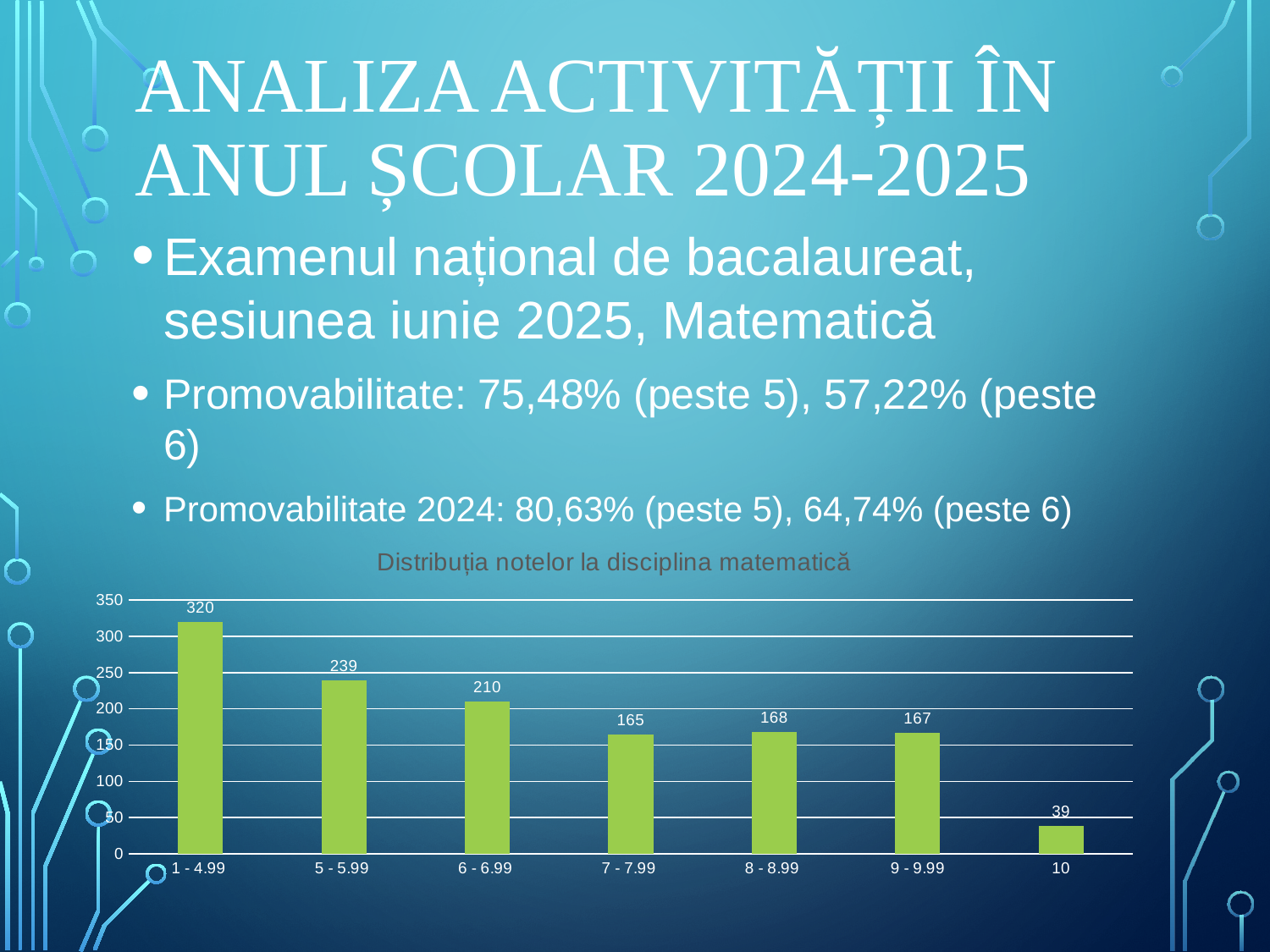

# Analiza activității în anul școlar 2024-2025
Examenul național de bacalaureat, sesiunea iunie 2025, Matematică
Promovabilitate: 75,48% (peste 5), 57,22% (peste 6)
Promovabilitate 2024: 80,63% (peste 5), 64,74% (peste 6)

### Chart: Distribuția notelor la disciplina matematică

| Category |  |
|---|---|
| 1 - 4.99  | 320.0 |
| 5 - 5.99  | 239.0 |
| 6 - 6.99  | 210.0 |
| 7 - 7.99  | 165.0 |
| 8 - 8.99  | 168.0 |
| 9 - 9.99 | 167.0 |
| 10 | 39.0 |